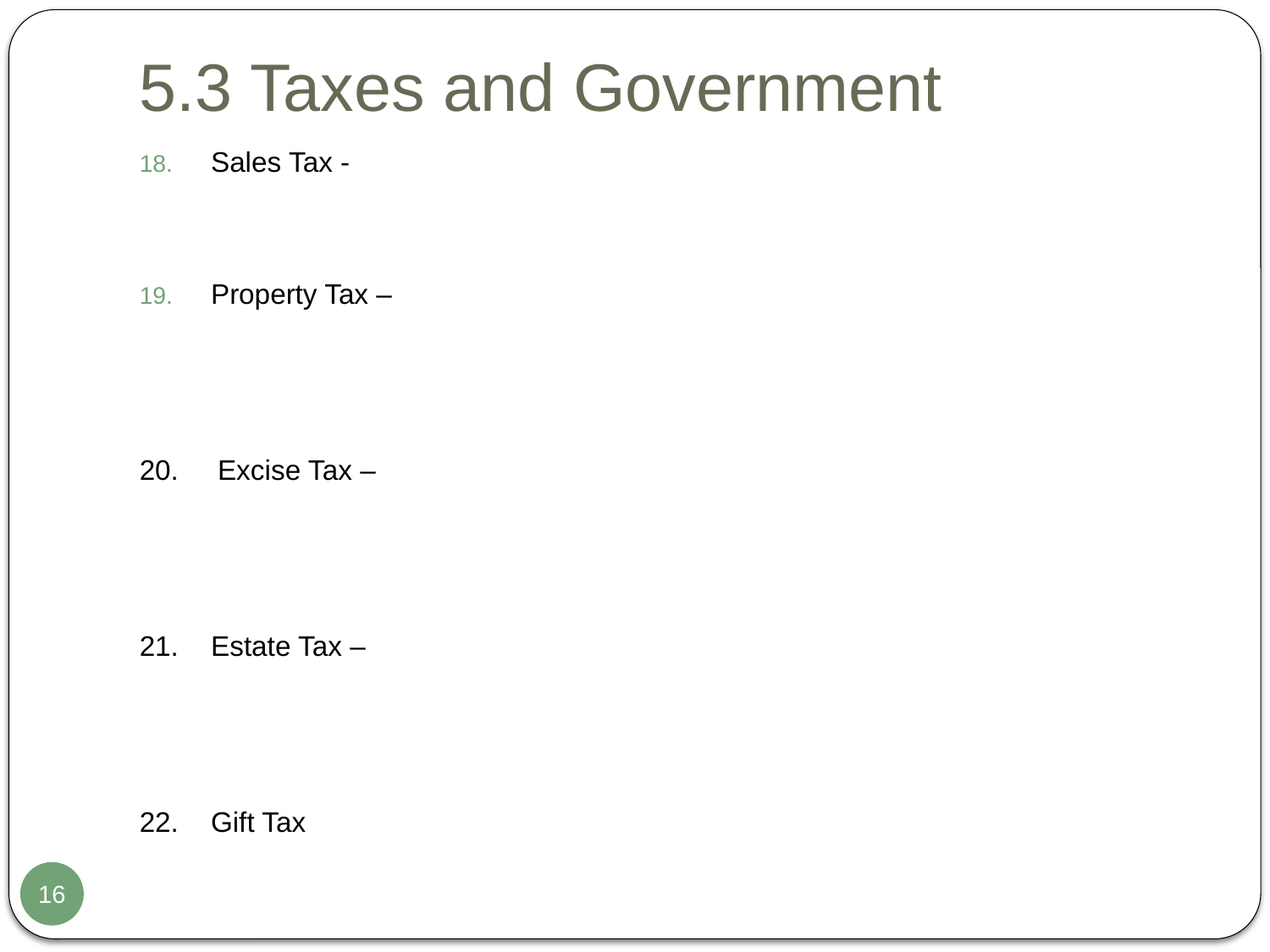

# 5.3 Taxes and Government
Sales Tax -

Property Tax –

20.     Excise Tax –

21.	Estate Tax –

22.	Gift Tax

16